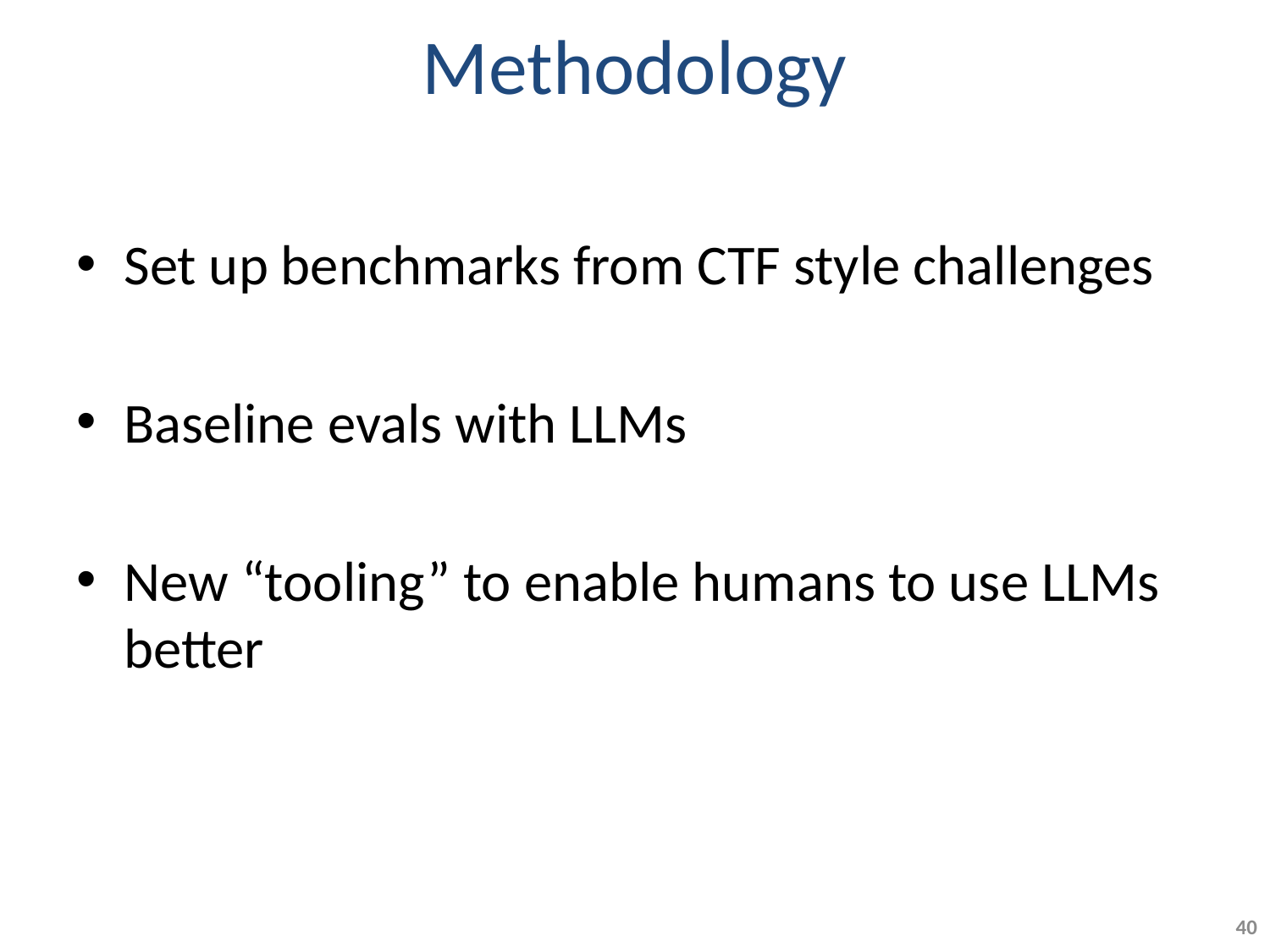

# Methodology
Set up benchmarks from CTF style challenges

Baseline evals with LLMs

New “tooling” to enable humans to use LLMs better
40